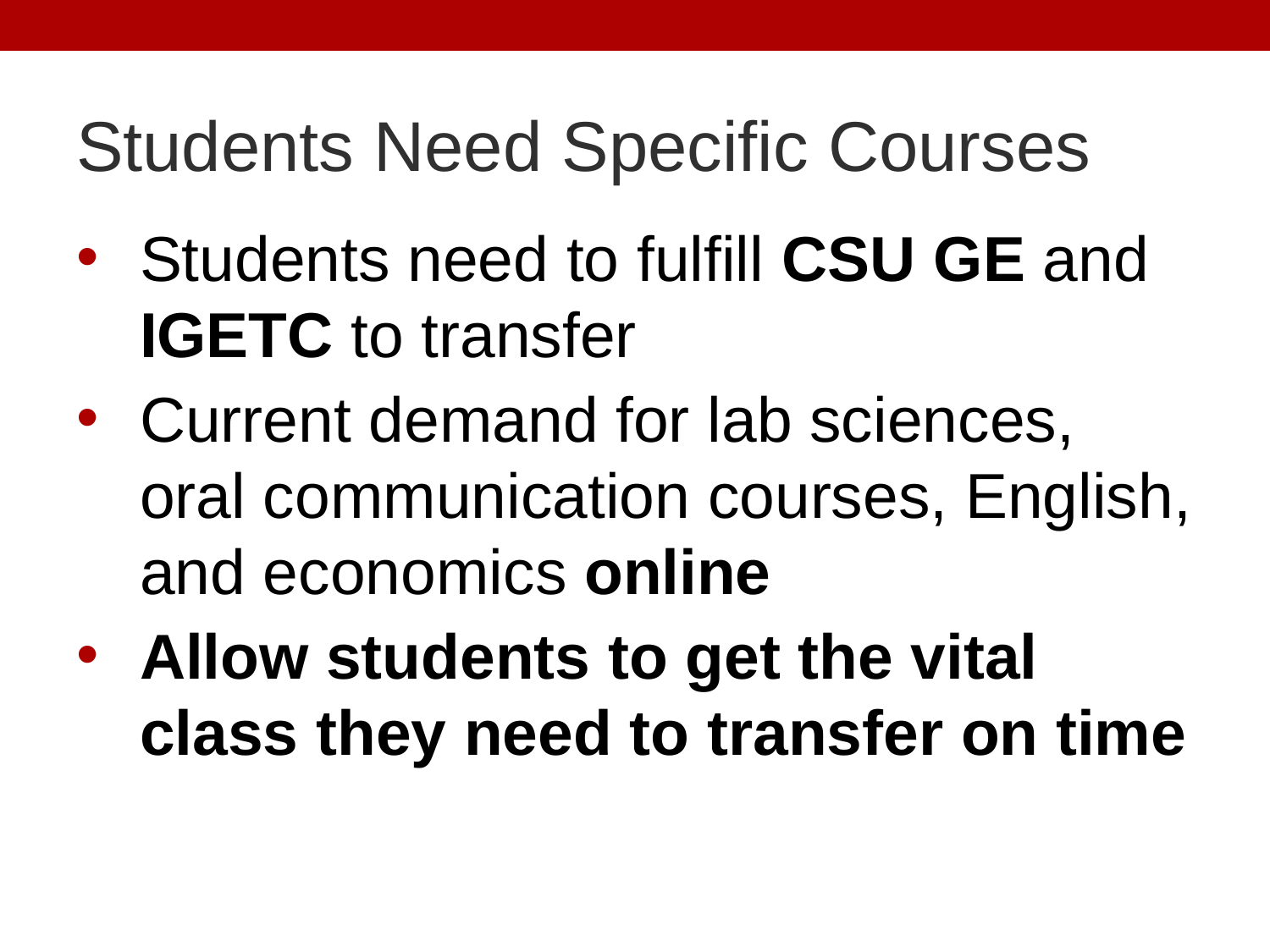

# Students Need Specific Courses
Students need to fulfill CSU GE and IGETC to transfer
Current demand for lab sciences, oral communication courses, English, and economics online
Allow students to get the vital class they need to transfer on time